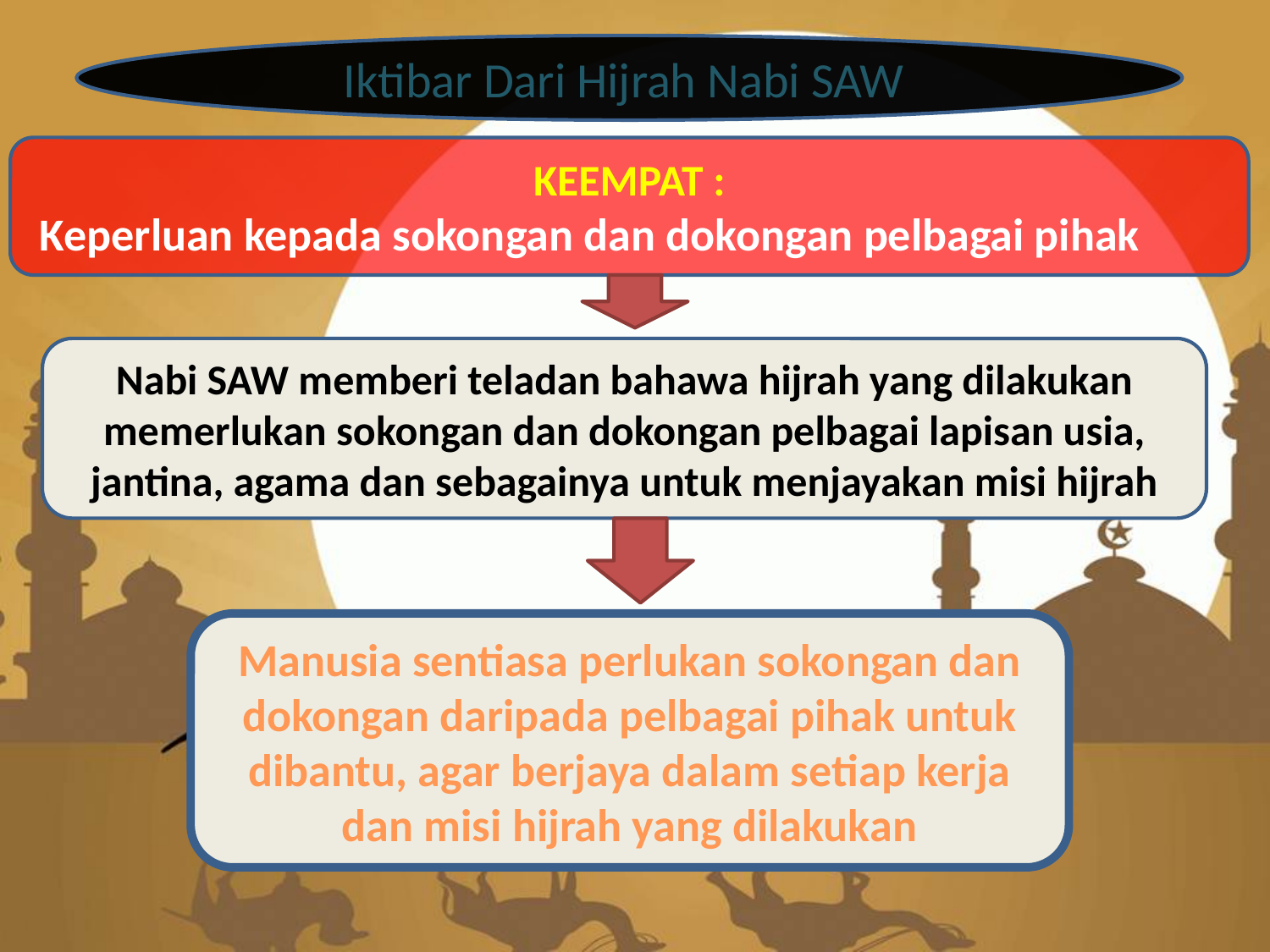

Iktibar Dari Hijrah Nabi SAW
KEEMPAT :
 Keperluan kepada sokongan dan dokongan pelbagai pihak

Nabi SAW memberi teladan bahawa hijrah yang dilakukan memerlukan sokongan dan dokongan pelbagai lapisan usia, jantina, agama dan sebagainya untuk menjayakan misi hijrah

Manusia sentiasa perlukan sokongan dan dokongan daripada pelbagai pihak untuk dibantu, agar berjaya dalam setiap kerja dan misi hijrah yang dilakukan